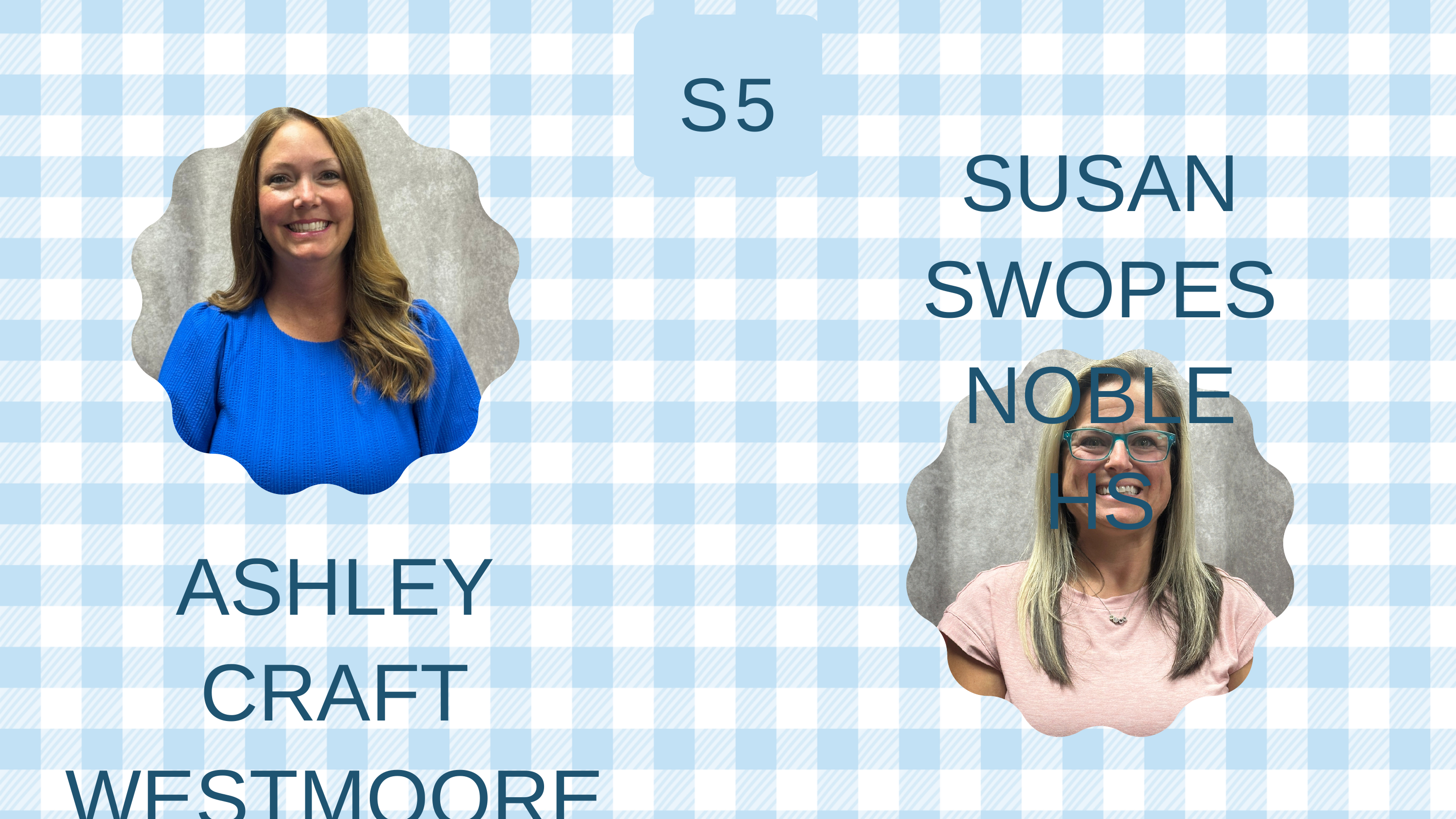

S5

SUSAN SWOPES
NOBLE HS

ASHLEY CRAFT
WESTMOORE HS